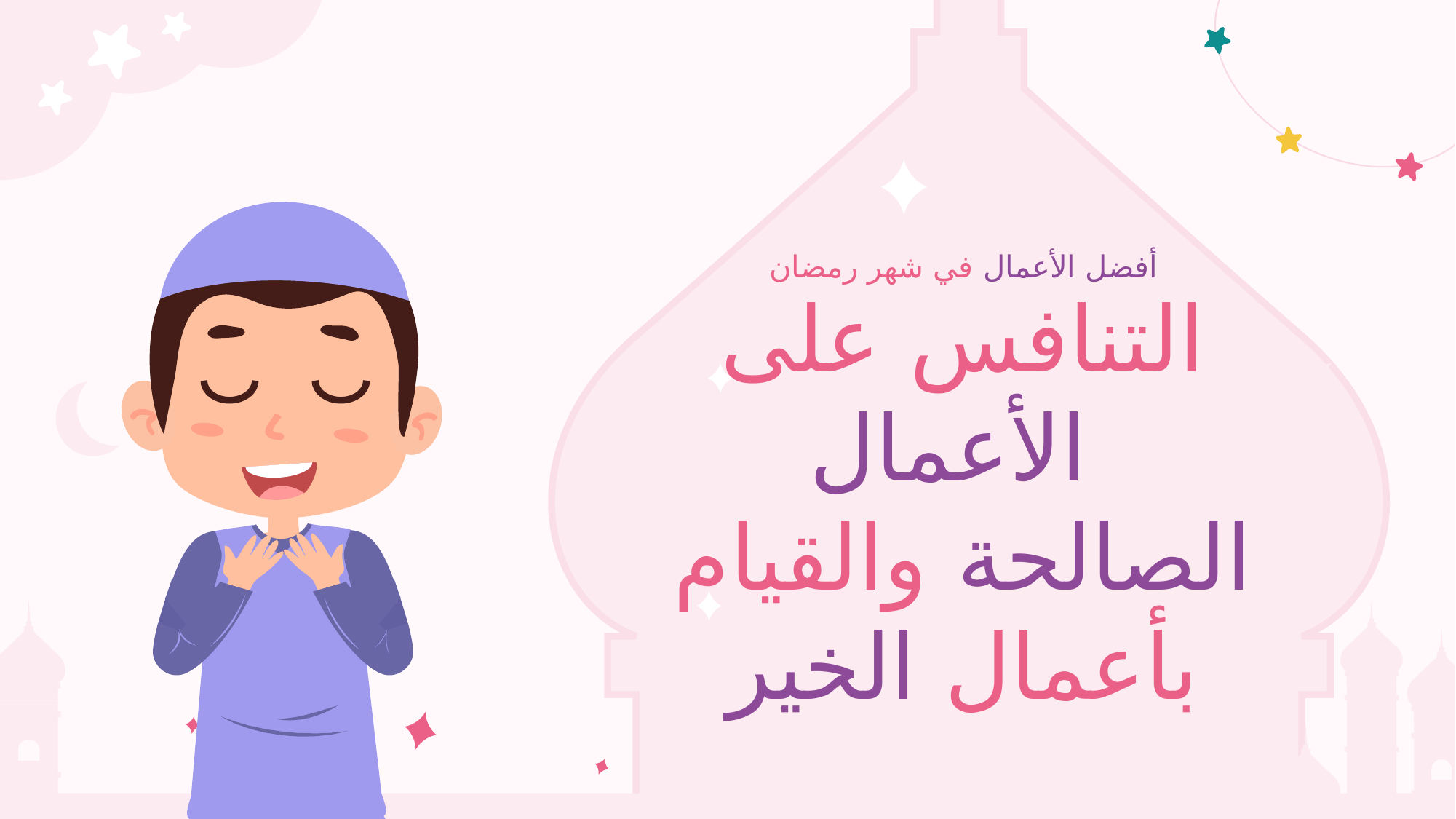

أفضل الأعمال في شهر رمضان
التنافس على
 الأعمال الصالحة والقيام بأعمال الخير